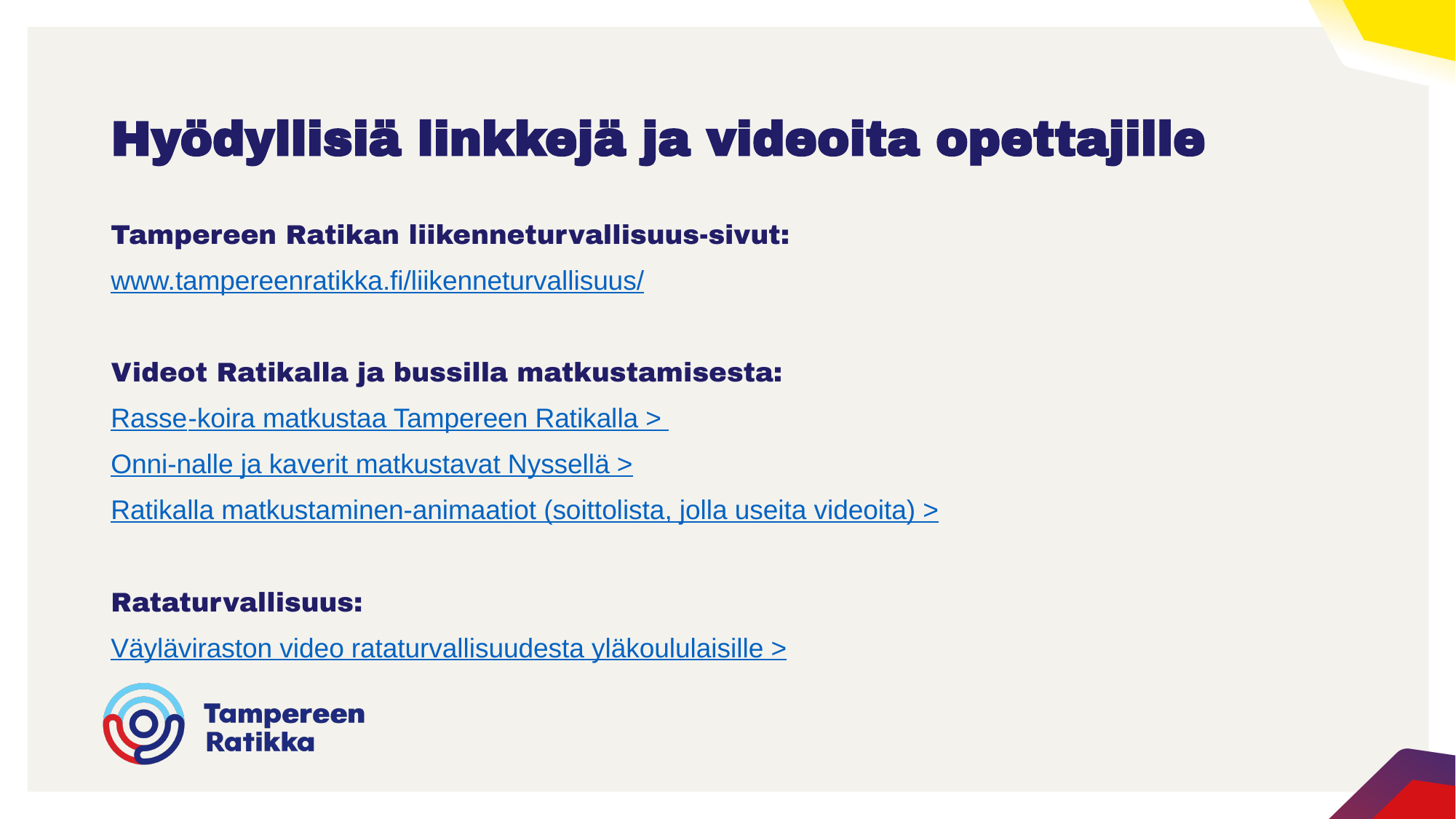

# Hyödyllisiä linkkejä ja videoita opettajille
Tampereen Ratikan liikenneturvallisuus-sivut:
www.tampereenratikka.fi/liikenneturvallisuus/

Videot Ratikalla ja bussilla matkustamisesta:
Rasse-koira matkustaa Tampereen Ratikalla >
Onni-nalle ja kaverit matkustavat Nyssellä >
Ratikalla matkustaminen-animaatiot (soittolista, jolla useita videoita) >

Rataturvallisuus:
Väyläviraston video rataturvallisuudesta yläkoululaisille >